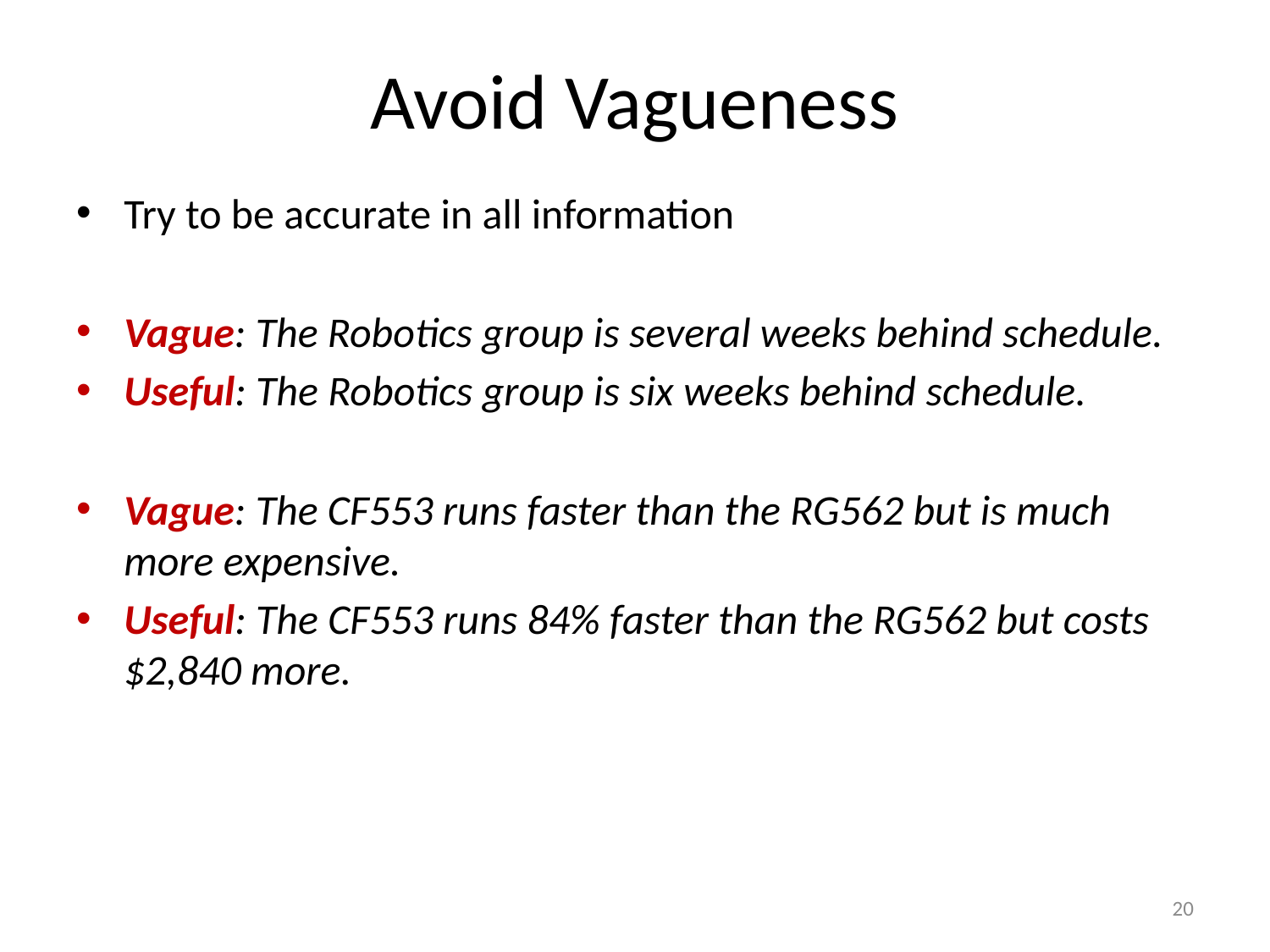

# Avoid Vagueness
Try to be accurate in all information

Vague: The Robotics group is several weeks behind schedule.
Useful: The Robotics group is six weeks behind schedule.

Vague: The CF553 runs faster than the RG562 but is much more expensive.
Useful: The CF553 runs 84% faster than the RG562 but costs $2,840 more.
20